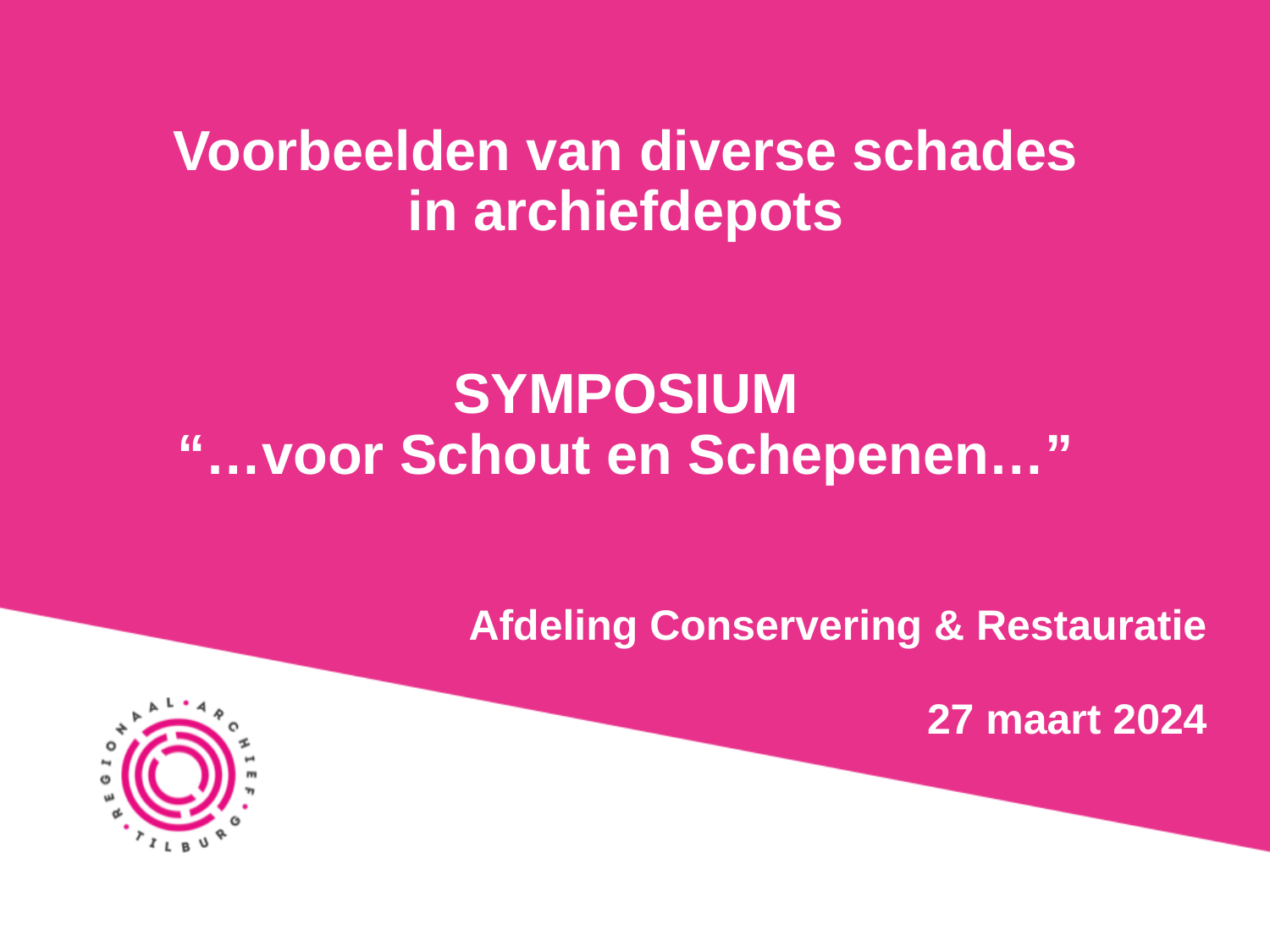

# Voorbeelden van diverse schades in archiefdepots SYMPOSIUM “…voor Schout en Schepenen…”
Afdeling Conservering & Restauratie
27 maart 2024